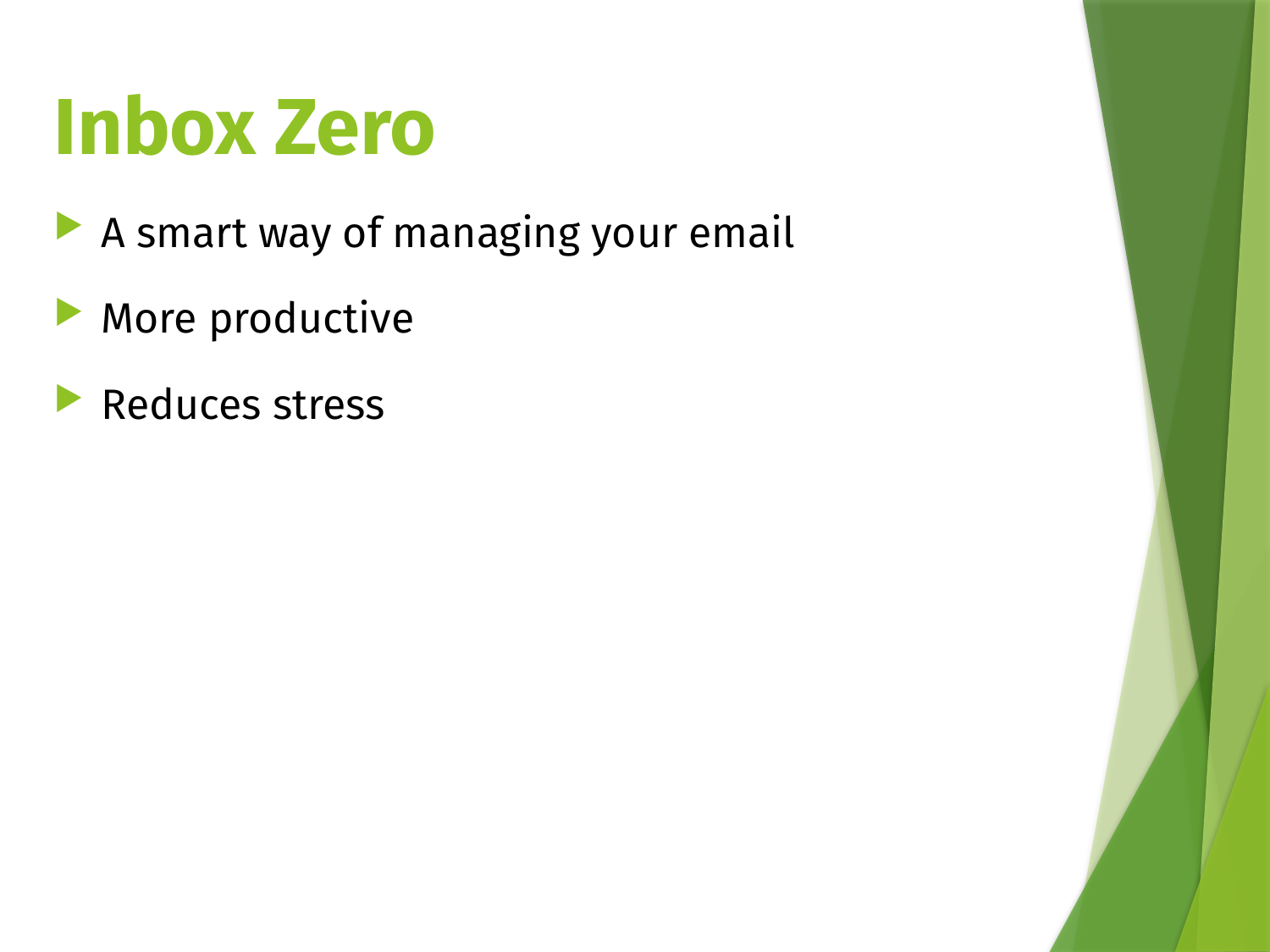

# Inbox Zero
A smart way of managing your email
More productive
Reduces stress